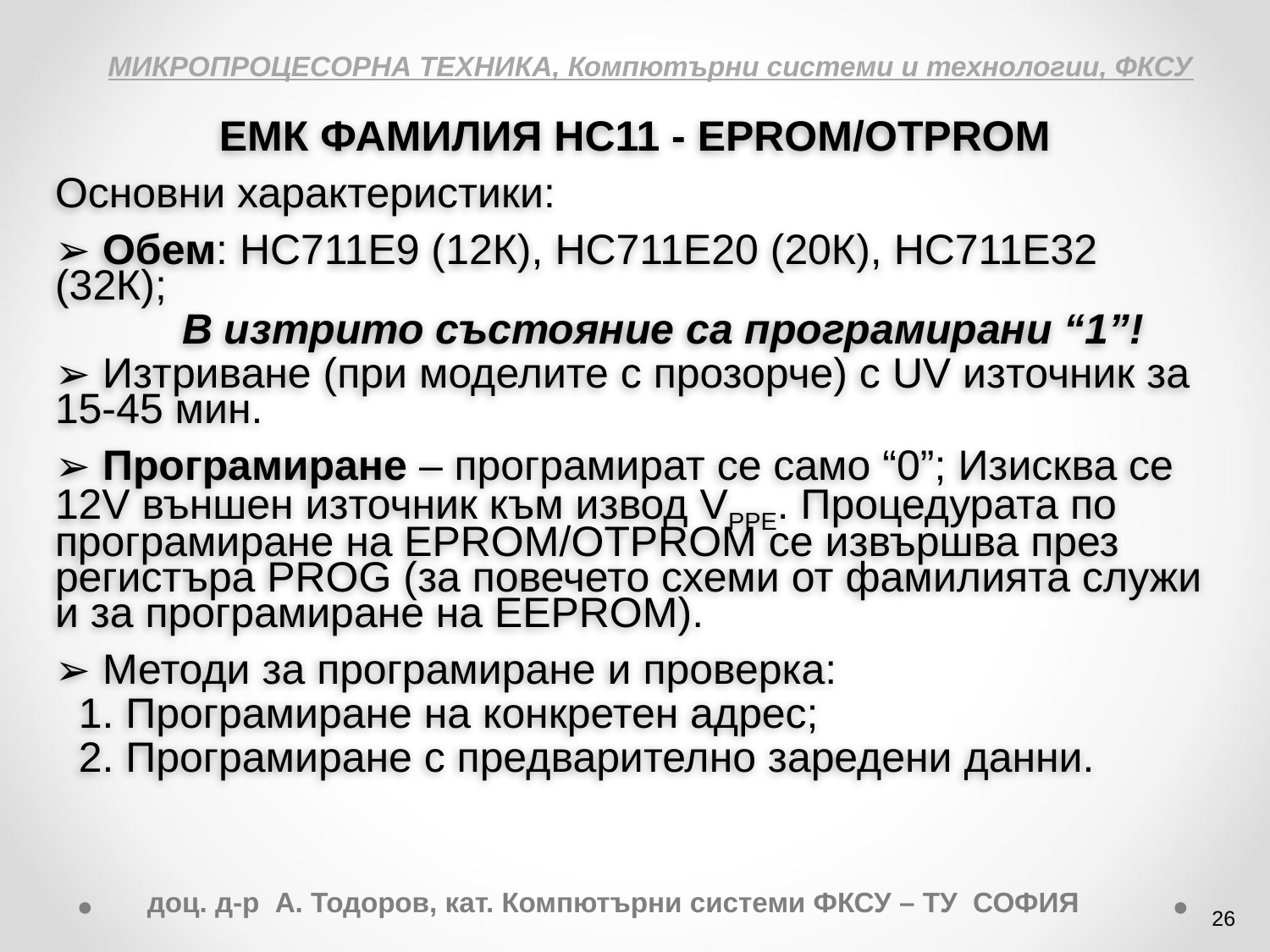

МИКРОПРОЦЕСОРНА ТЕХНИКА, Компютърни системи и технологии, ФКСУ
ЕМК ФАМИЛИЯ HC11 - EPROM/OTPROM
Основни характеристики:
 Обем: HC711E9 (12К), HC711E20 (20К), HC711E32 (32К);
	В изтрито състояние са програмирани “1”!
 Изтриване (при моделите с прозорче) с UV източник за 15-45 мин.
 Програмиране – програмират се само “0”; Изисква се 12V външен източник към извод VPPE. Процедурата по програмиране на EPROM/OTPROM се извършва през регистъра PROG (за повечето схеми от фамилията служи и за програмиране на EEPROM).
 Методи за програмиране и проверка:
  1. Програмиране на конкретен адрес;
  2. Програмиране с предварително заредени данни.

доц. д-р  А. Тодоров, кат. Компютърни системи ФКСУ – ТУ  СОФИЯ
26